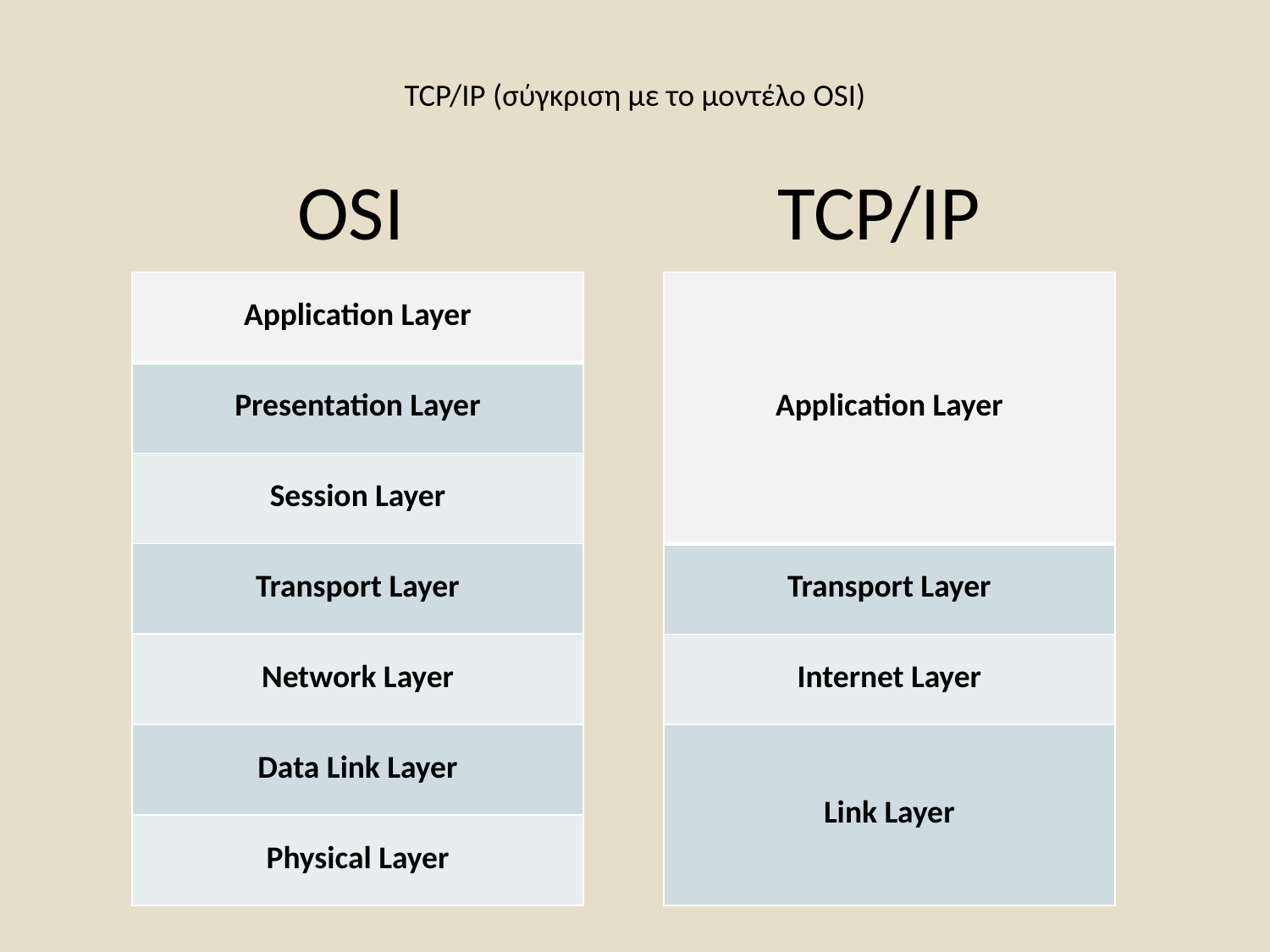

# TCP/IP (σύγκριση με το μοντέλο OSI)
OSI
TCP/IP
| Application Layer |
| --- |
| Presentation Layer |
| Session Layer |
| Transport Layer |
| Network Layer |
| Data Link Layer |
| Physical Layer |
| Application Layer |
| --- |
| Transport Layer |
| Internet Layer |
| Link Layer |